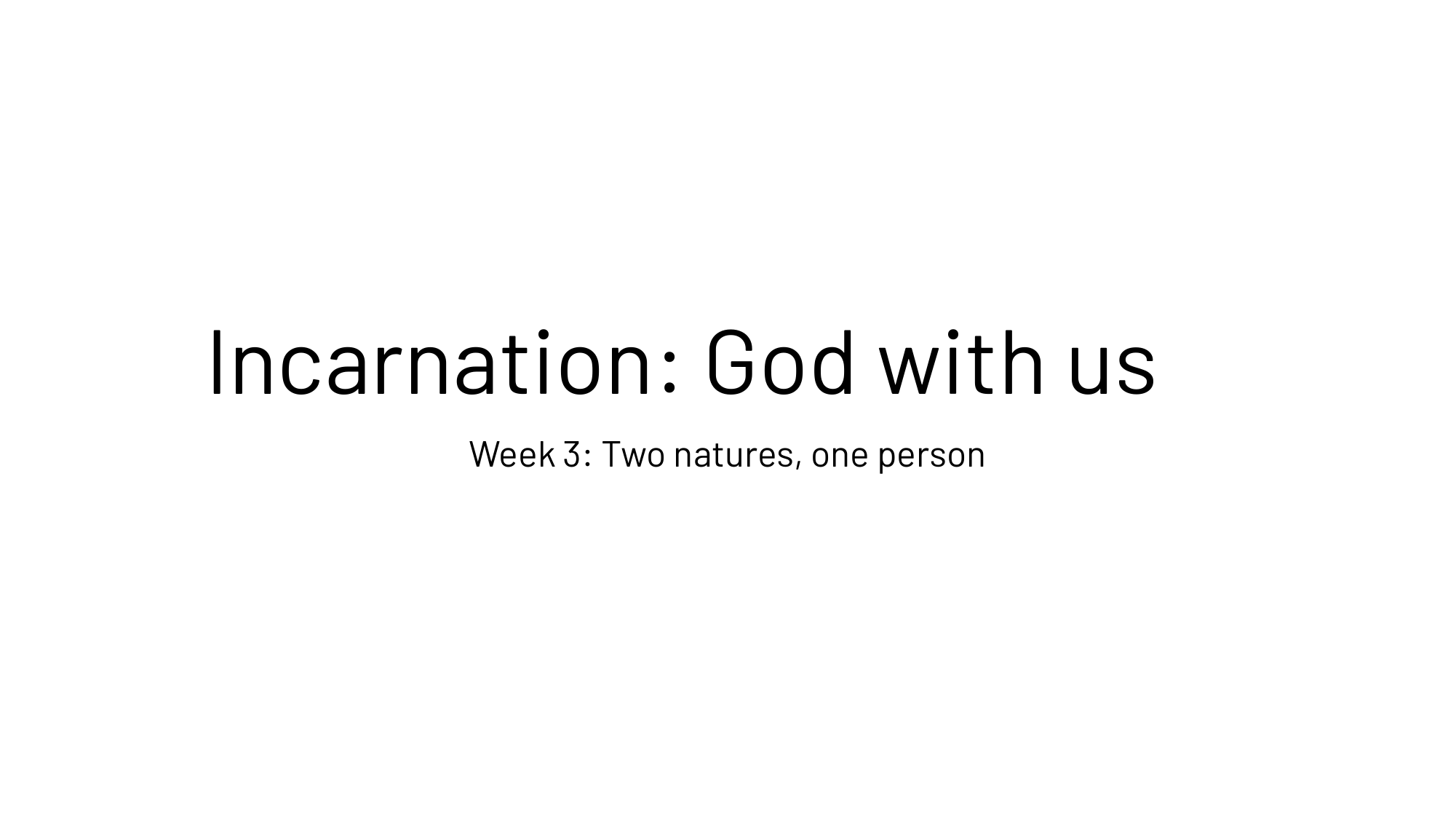

# Incarnation: God with us
Week 3: Two natures, one person